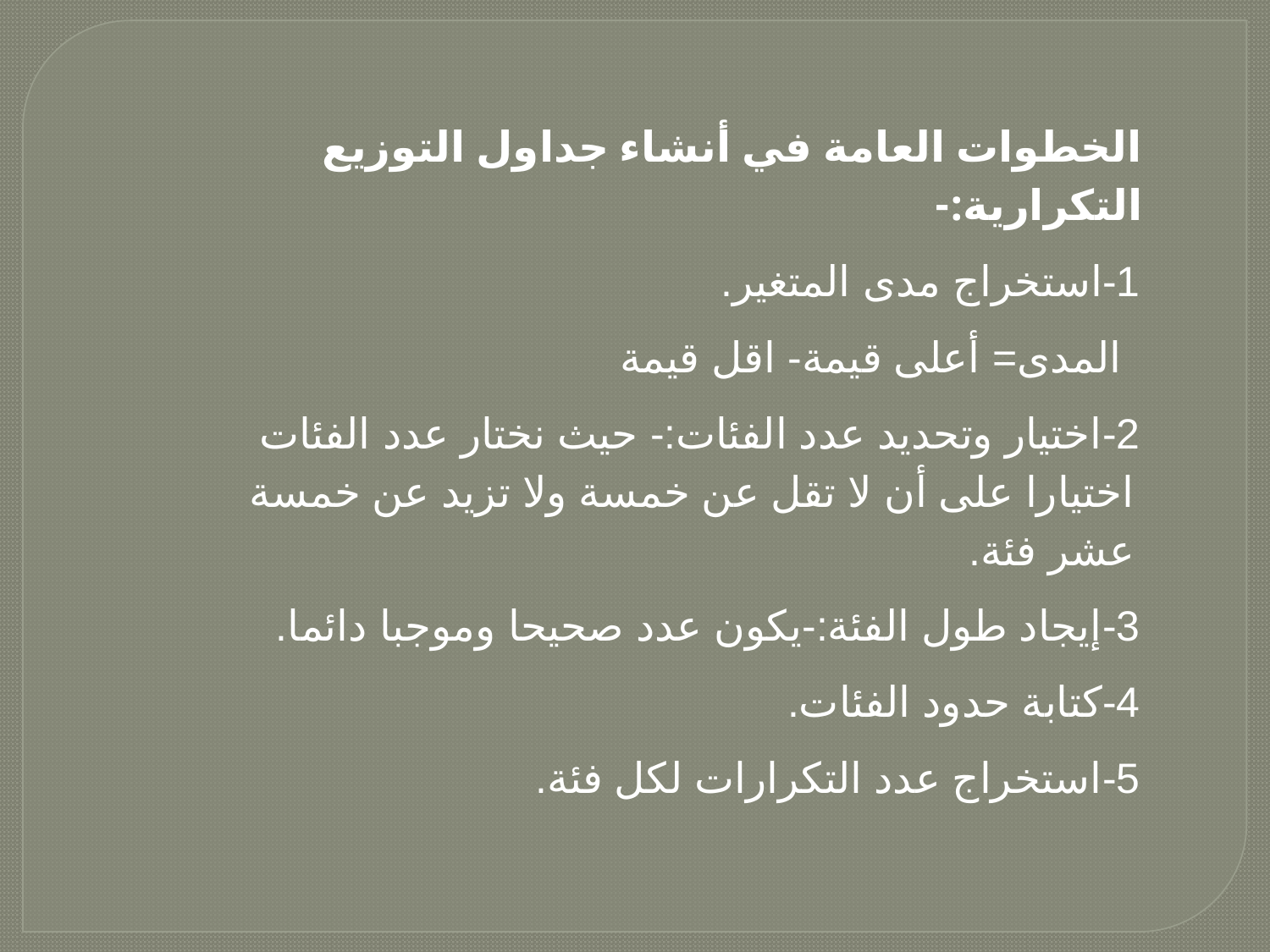

الخطوات العامة في أنشاء جداول التوزيع التكرارية:-
1-استخراج مدى المتغير.
المدى= أعلى قيمة- اقل قيمة
2-اختيار وتحديد عدد الفئات:- حيث نختار عدد الفئات اختيارا على أن لا تقل عن خمسة ولا تزيد عن خمسة عشر فئة.
3-إيجاد طول الفئة:-يكون عدد صحيحا وموجبا دائما.
4-كتابة حدود الفئات.
5-استخراج عدد التكرارات لكل فئة.